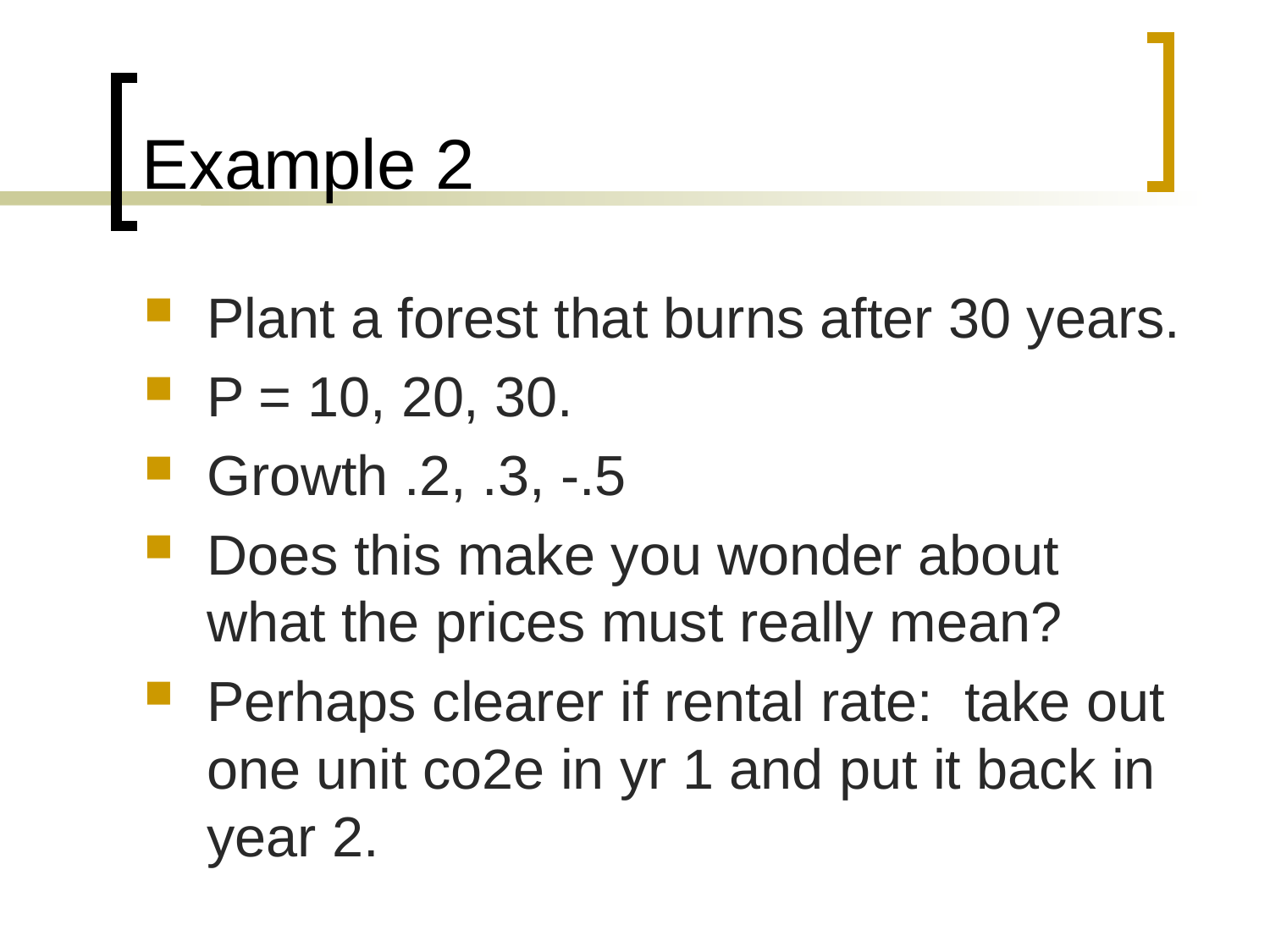

# Example 2
Plant a forest that burns after 30 years.
P = 10, 20, 30.
Growth .2, .3, -.5
Does this make you wonder about what the prices must really mean?
Perhaps clearer if rental rate:  take out one unit co2e in yr 1 and put it back in year 2.